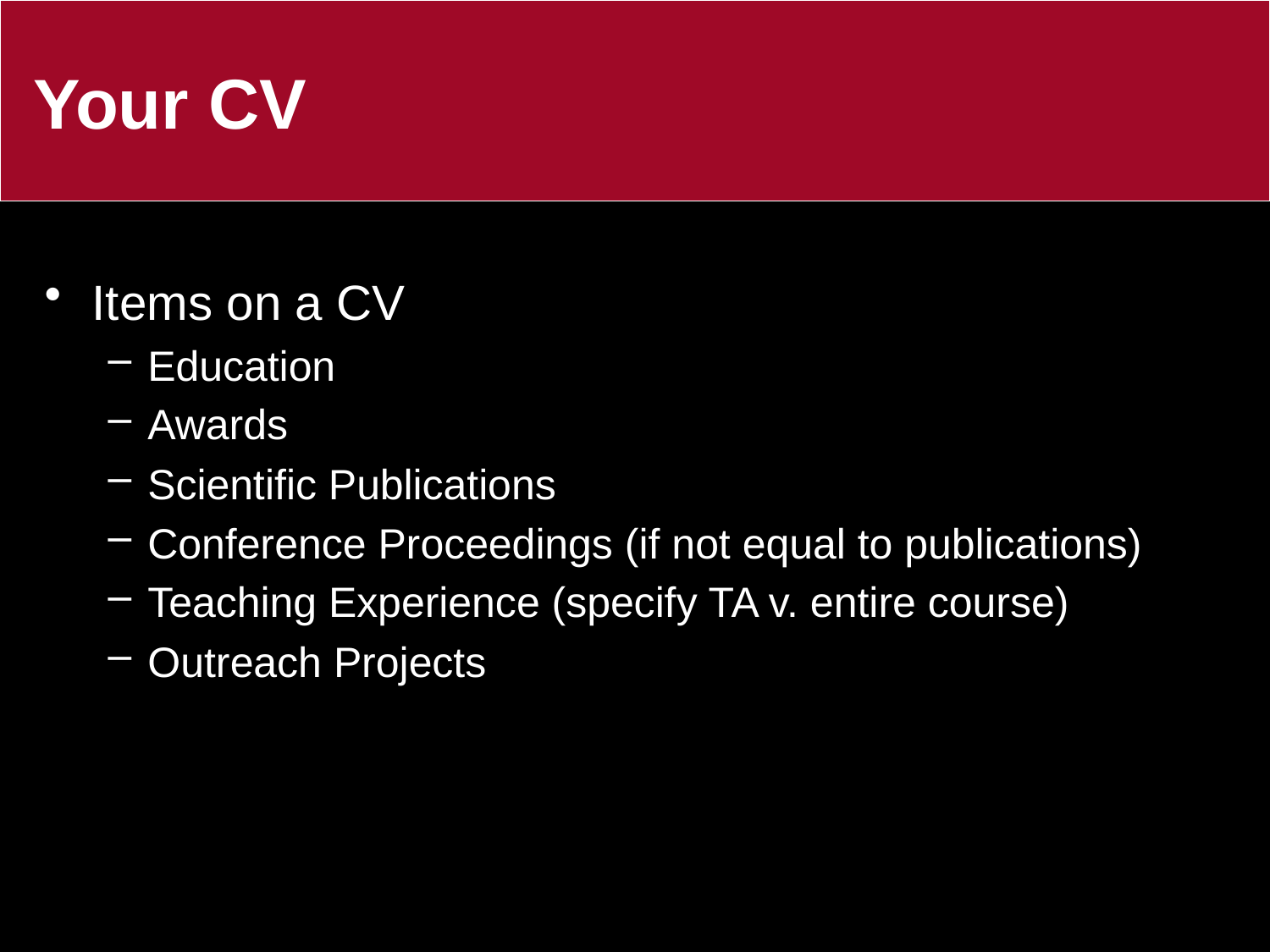

# Your CV
Items on a CV
Education
Awards
Scientific Publications
Conference Proceedings (if not equal to publications)
Teaching Experience (specify TA v. entire course)
Outreach Projects